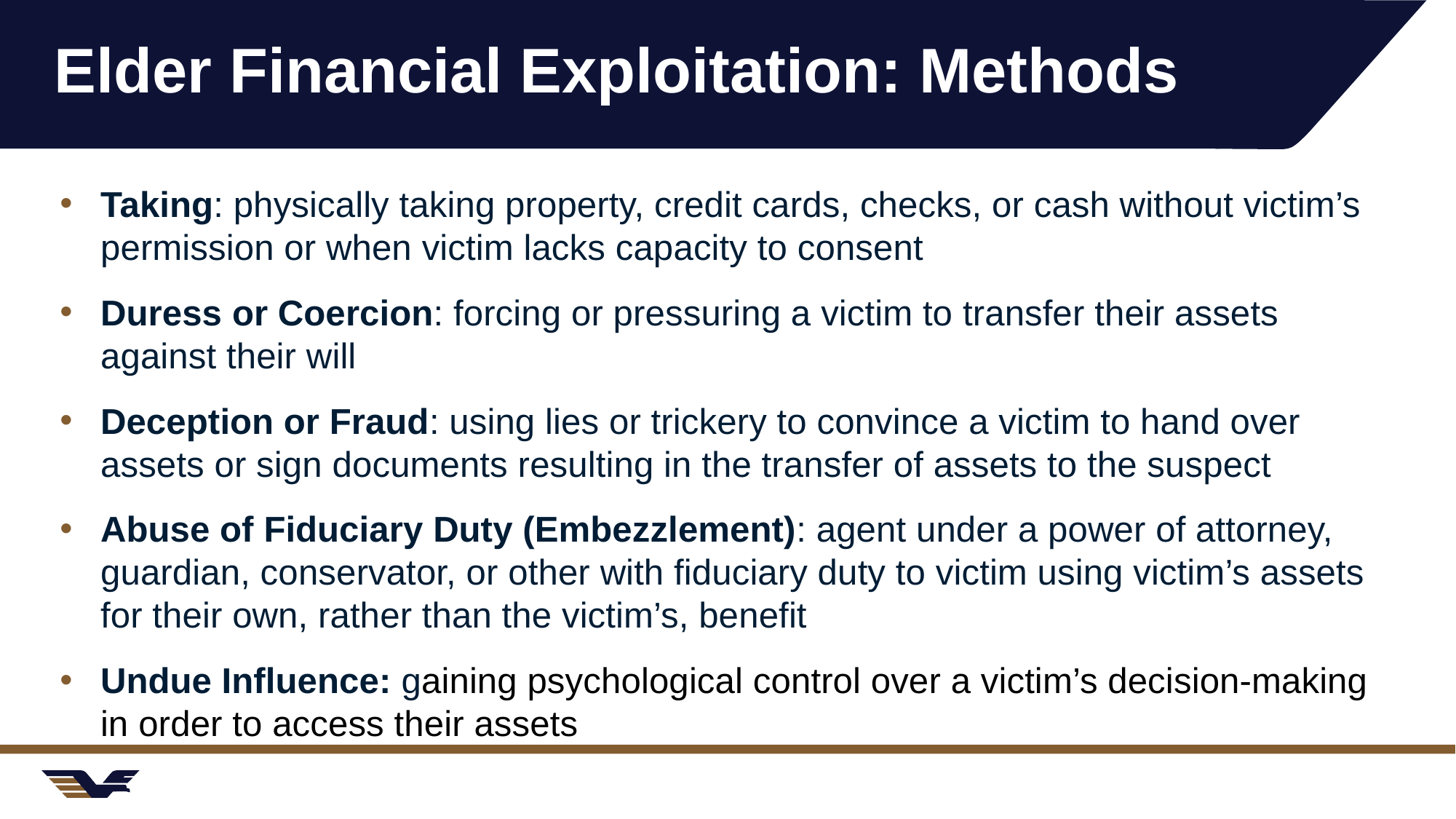

# Elder Financial Exploitation: Methods
Taking: physically taking property, credit cards, checks, or cash without victim’s permission or when victim lacks capacity to consent
Duress or Coercion: forcing or pressuring a victim to transfer their assets against their will
Deception or Fraud: using lies or trickery to convince a victim to hand over assets or sign documents resulting in the transfer of assets to the suspect
Abuse of Fiduciary Duty (Embezzlement): agent under a power of attorney, guardian, conservator, or other with fiduciary duty to victim using victim’s assets for their own, rather than the victim’s, benefit
Undue Influence: gaining psychological control over a victim’s decision-making in order to access their assets